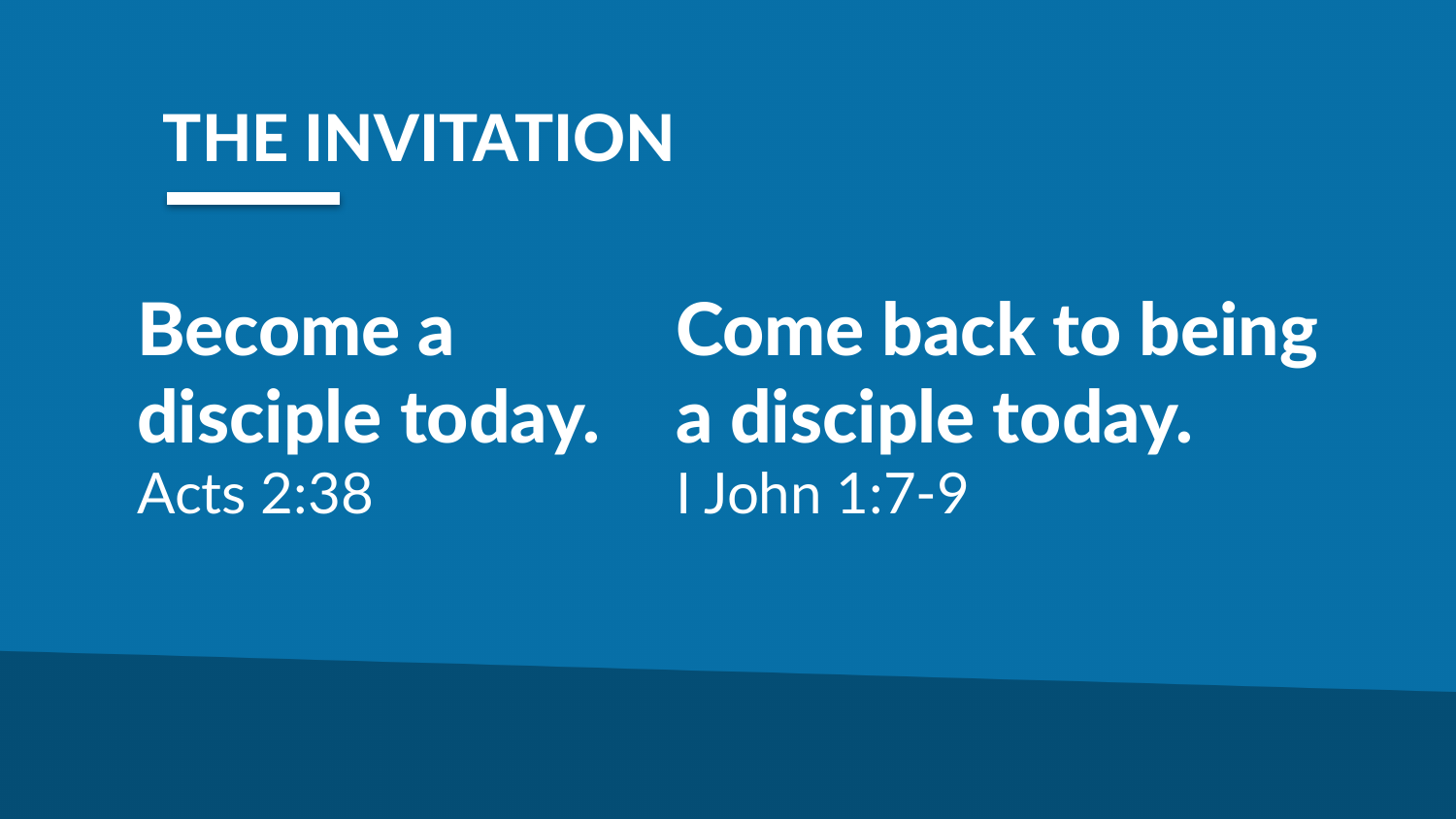

THE INVITATION
Become a disciple today.
Acts 2:38
Come back to being a disciple today.
I John 1:7-9